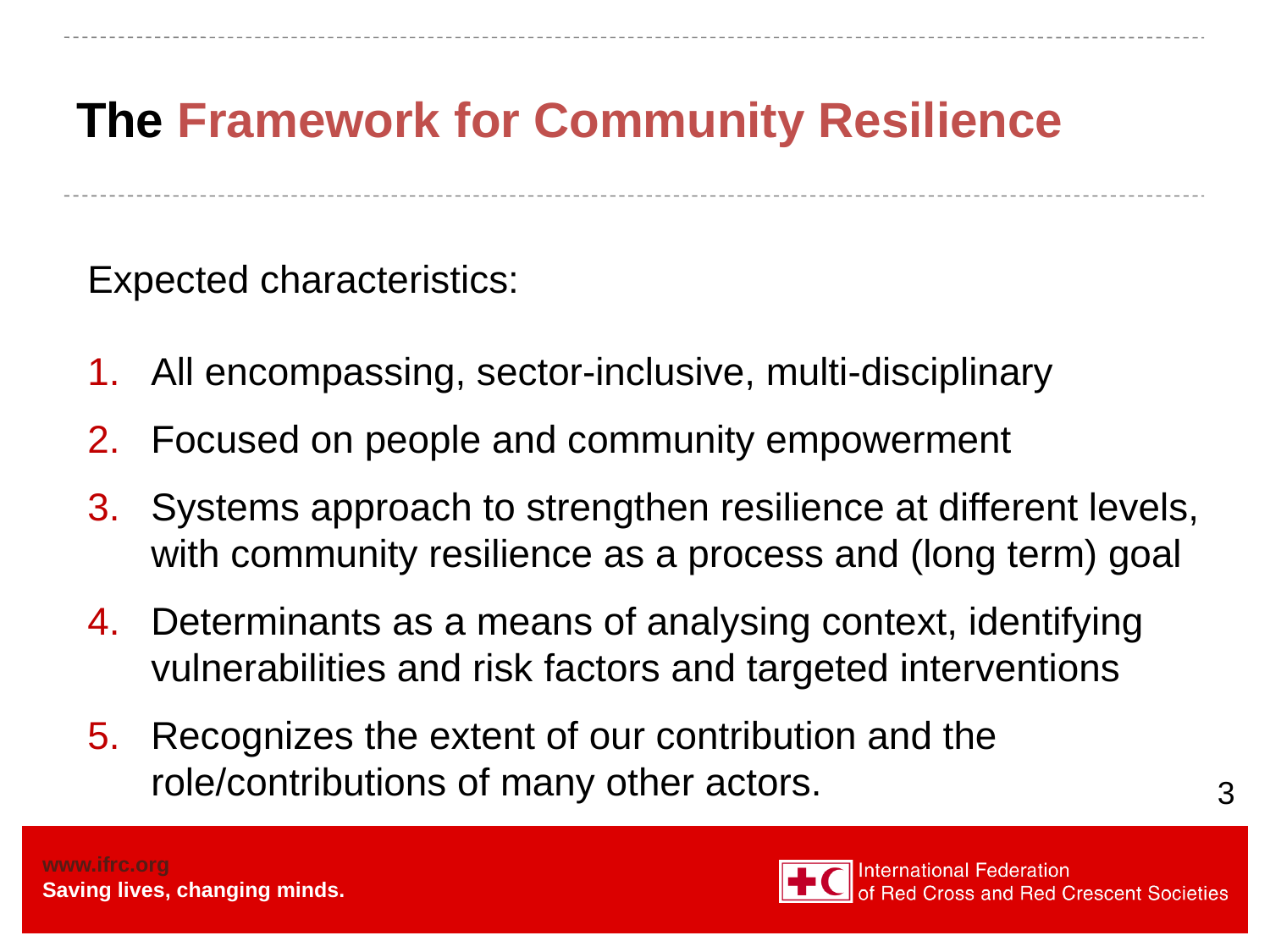

# The Framework for Community Resilience

PSD Offsite
15 Oct 2012
The Roadmap to Resilience
Expected characteristics:

All encompassing, sector-inclusive, multi-disciplinary
Focused on people and community empowerment
Systems approach to strengthen resilience at different levels, with community resilience as a process and (long term) goal
Determinants as a means of analysing context, identifying vulnerabilities and risk factors and targeted interventions
Recognizes the extent of our contribution and the role/contributions of many other actors.

3